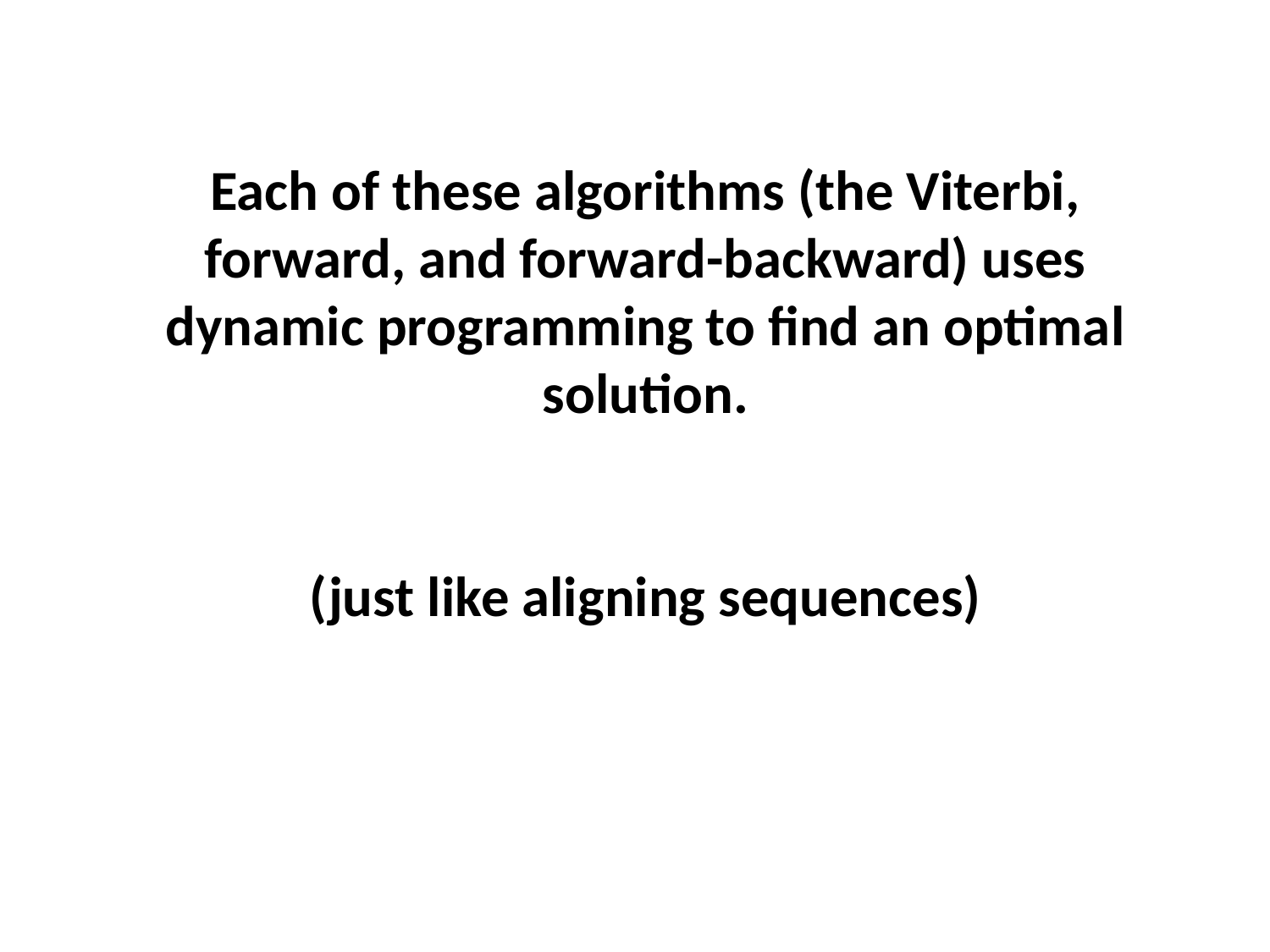

Each of these algorithms (the Viterbi, forward, and forward-backward) uses dynamic programming to find an optimal solution.

(just like aligning sequences)